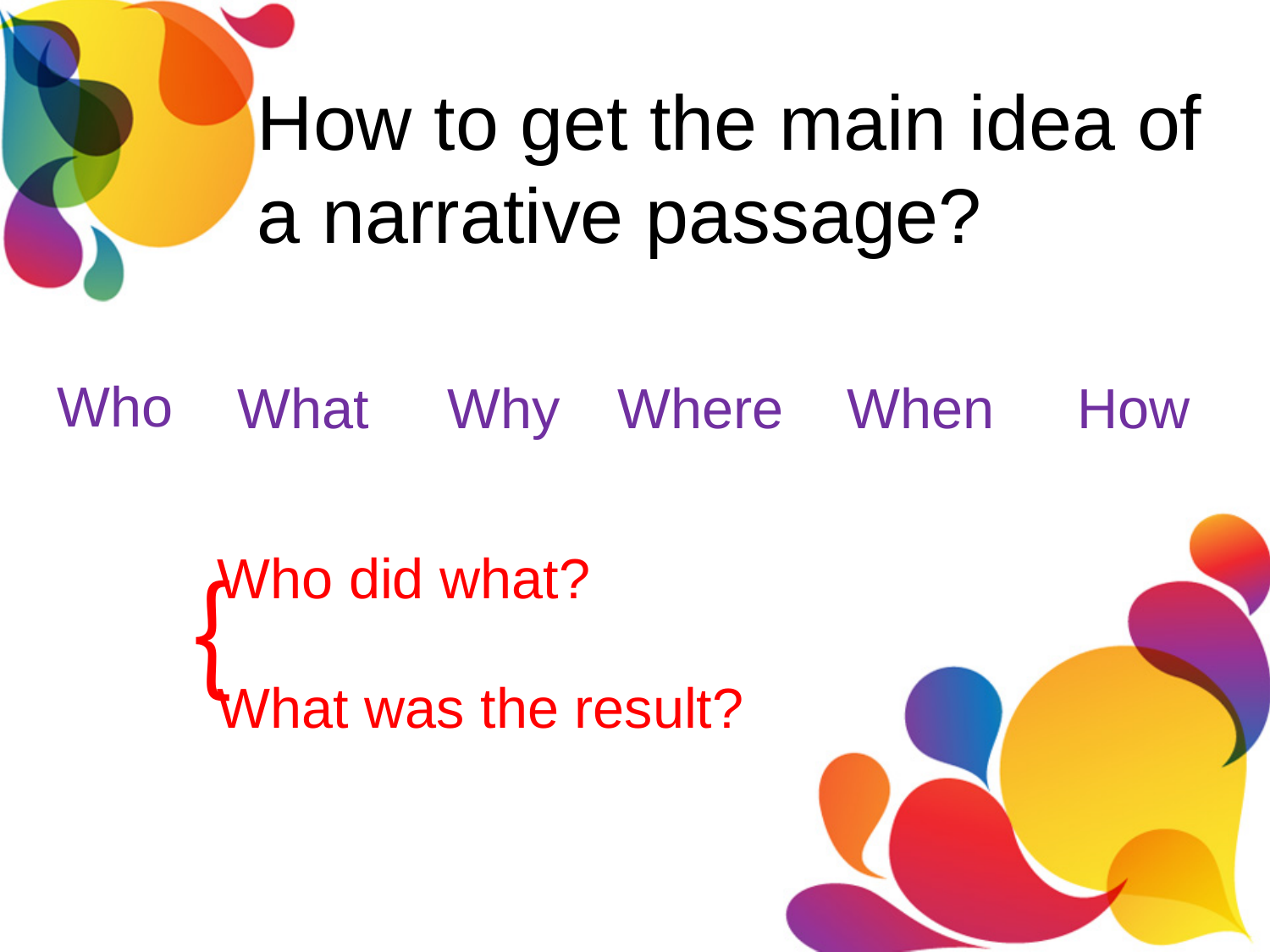

How to get the main idea of a narrative passage?
Who
What
Why
Where
When
How
Who did what?
｛
What was the result?